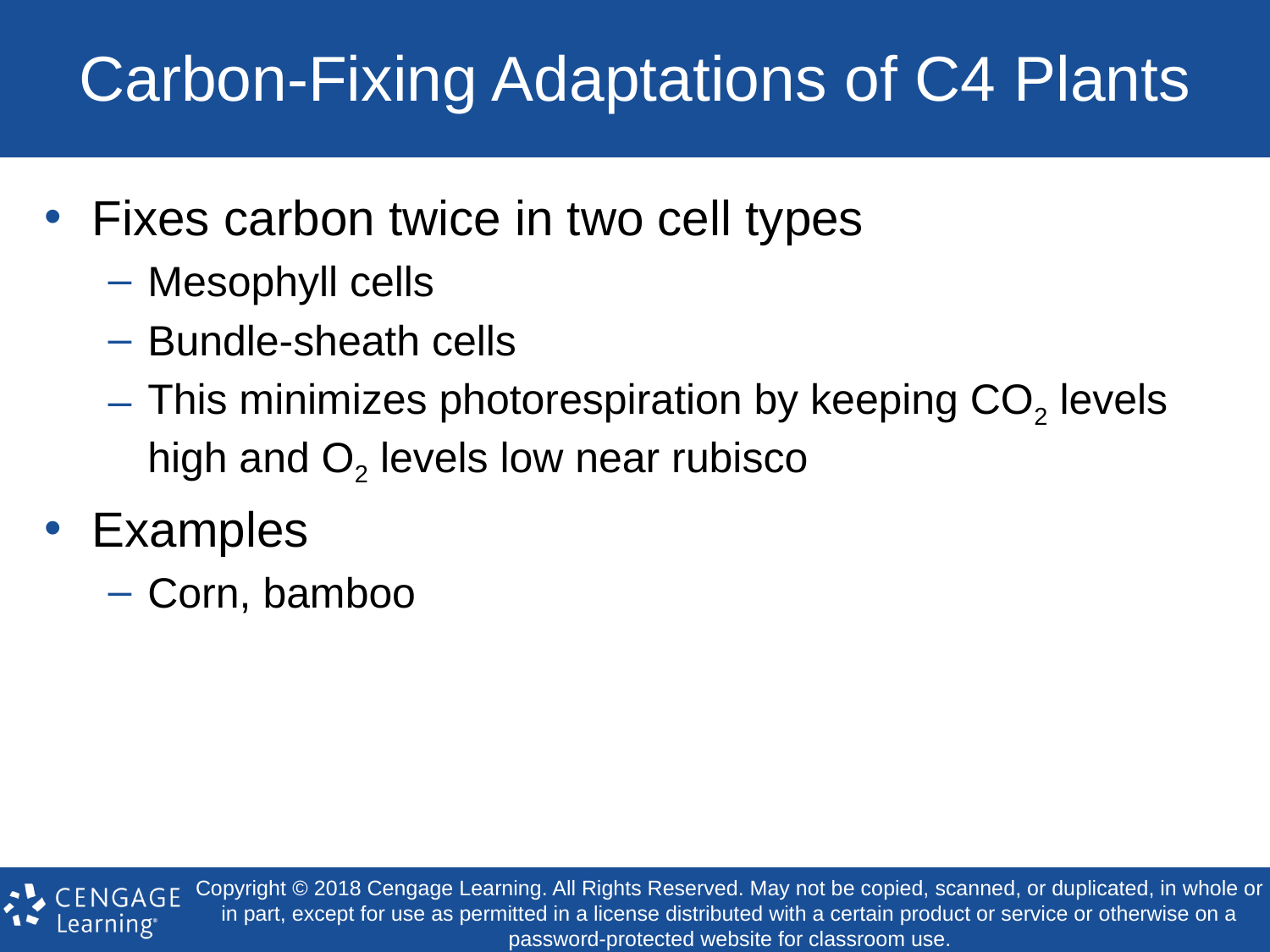

# Carbon-Fixing Adaptations of C4 Plants
Fixes carbon twice in two cell types
Mesophyll cells
Bundle-sheath cells
This minimizes photorespiration by keeping CO2 levels high and O2 levels low near rubisco
Examples
Corn, bamboo